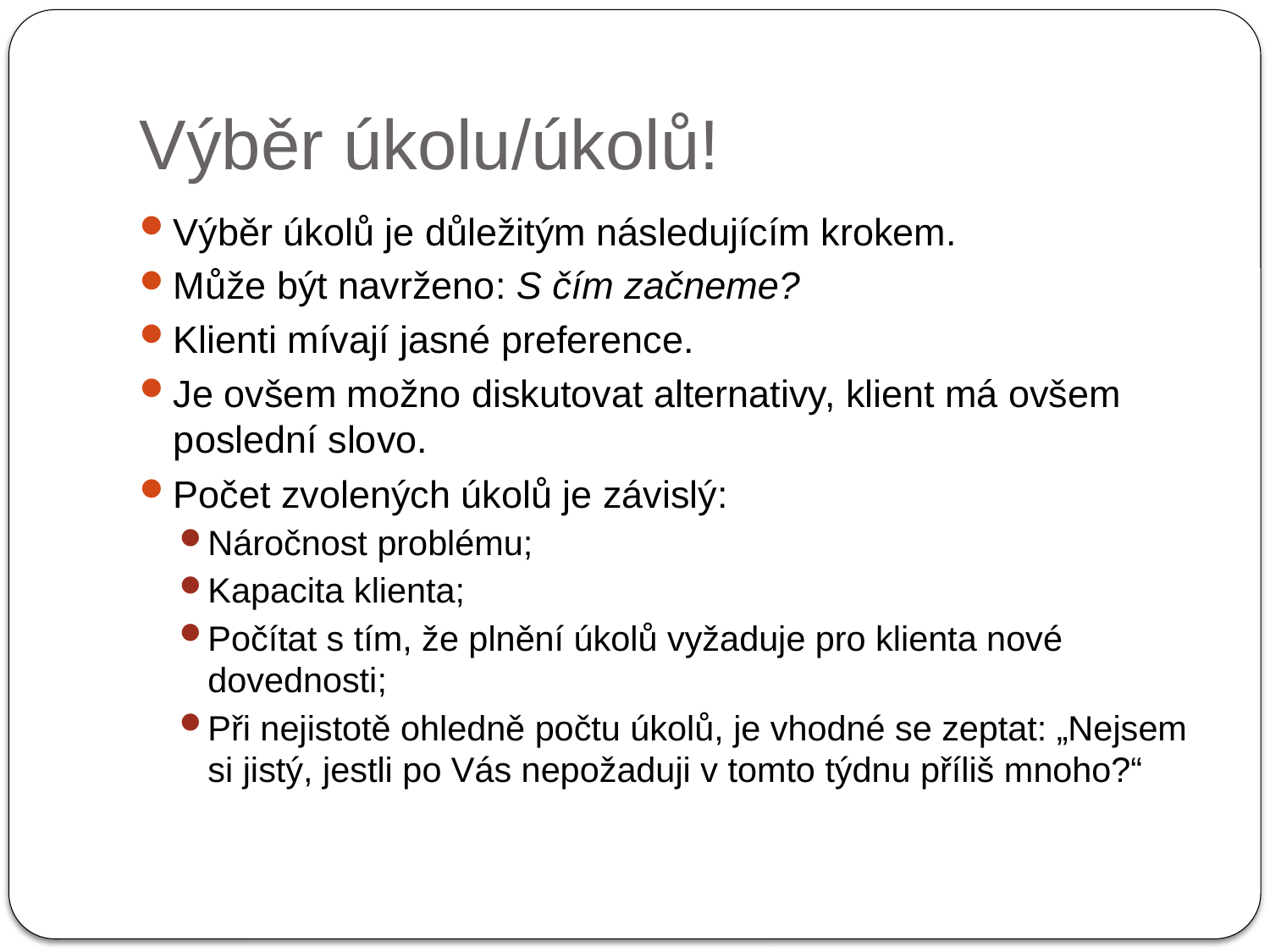

# Výběr úkolu/úkolů!
Výběr úkolů je důležitým následujícím krokem.
Může být navrženo: S čím začneme?
Klienti mívají jasné preference.
Je ovšem možno diskutovat alternativy, klient má ovšem poslední slovo.
Počet zvolených úkolů je závislý:
Náročnost problému;
Kapacita klienta;
Počítat s tím, že plnění úkolů vyžaduje pro klienta nové dovednosti;
Při nejistotě ohledně počtu úkolů, je vhodné se zeptat: „Nejsem si jistý, jestli po Vás nepožaduji v tomto týdnu příliš mnoho?“